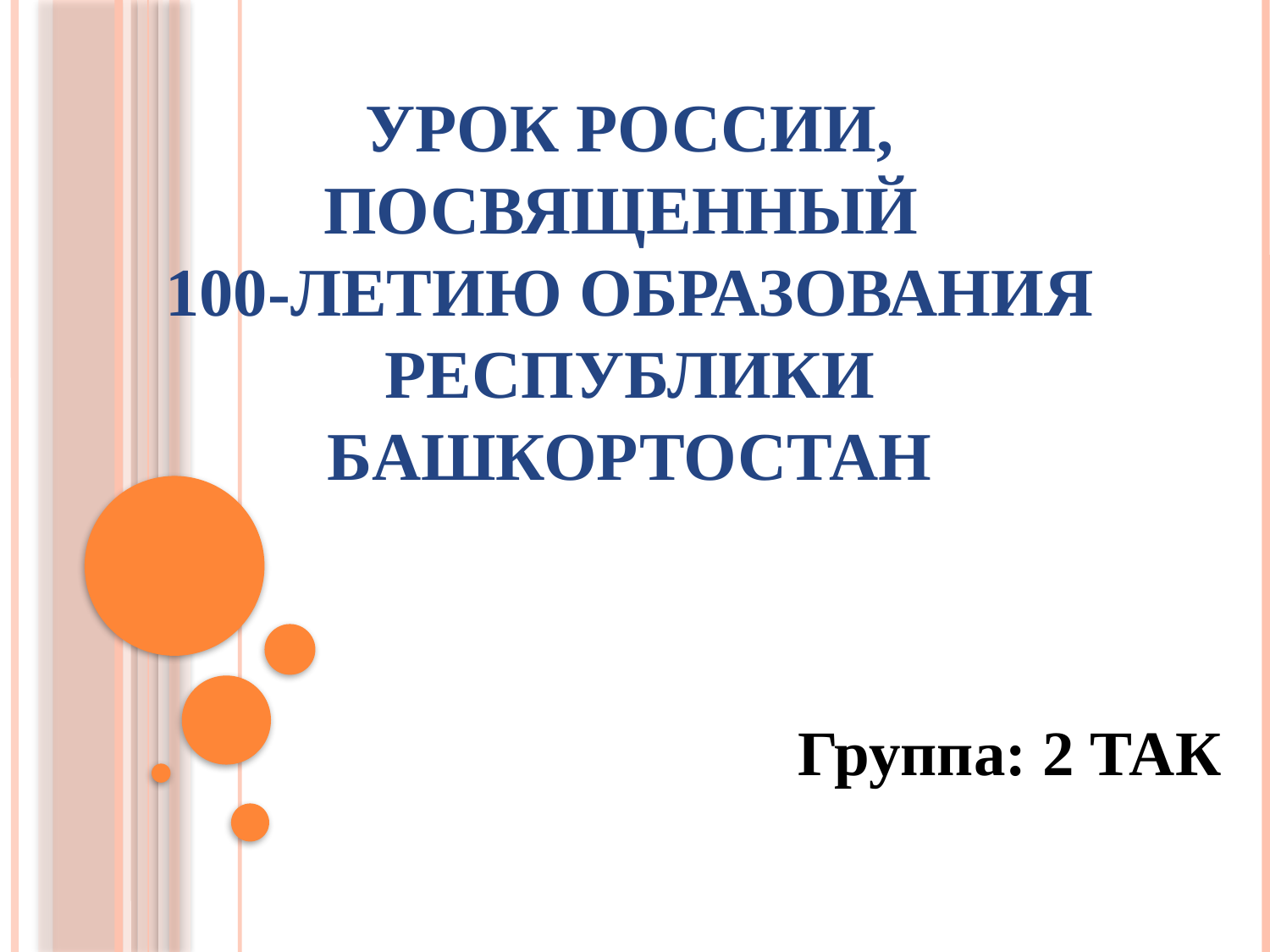

# Урок России, посвященный 100-летию образования Республики Башкортостан
Группа: 2 ТАК